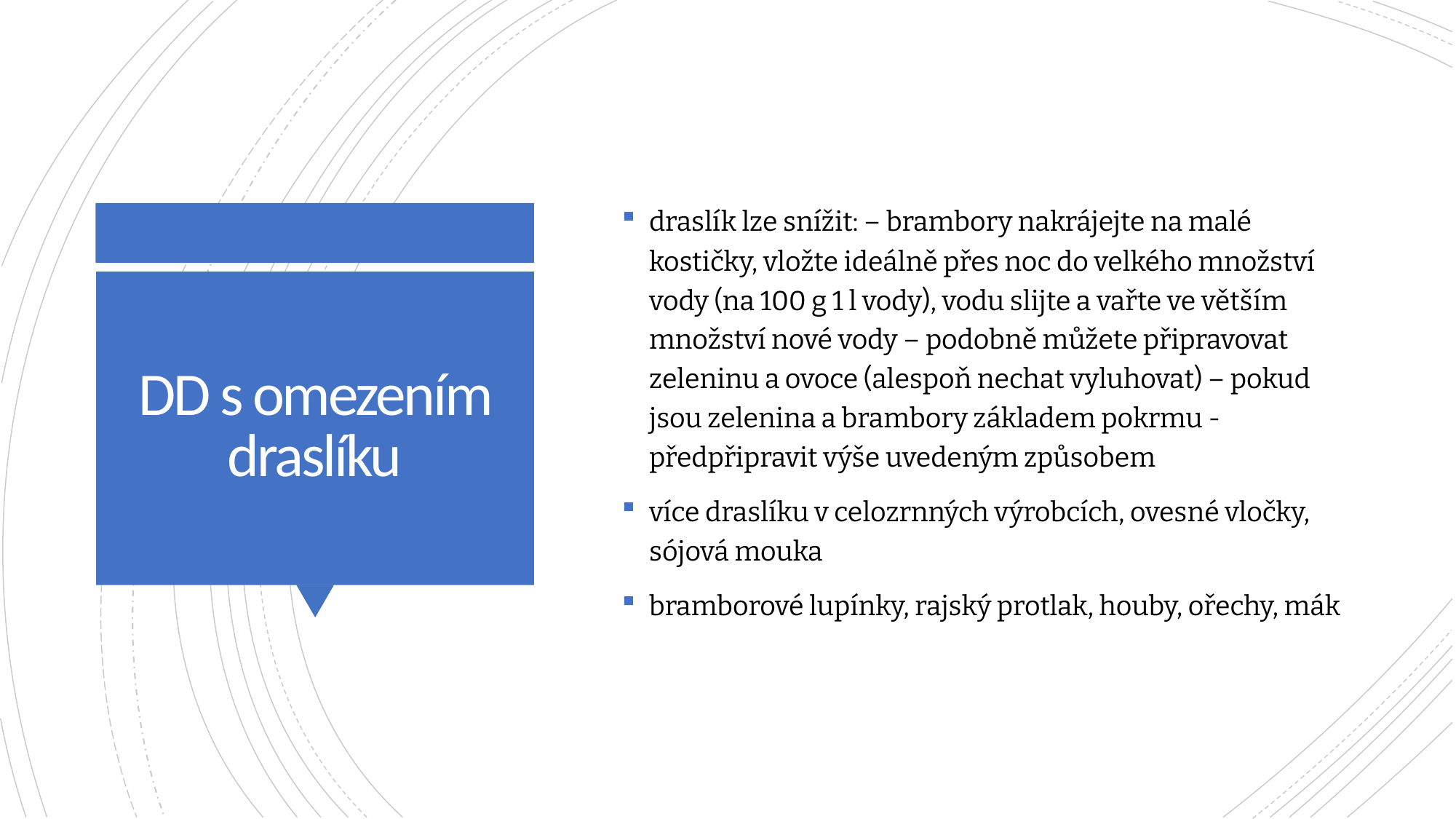

draslík lze snížit: – brambory nakrájejte na malé kostičky, vložte ideálně přes noc do velkého množství vody (na 100 g 1 l vody), vodu slijte a vařte ve větším množství nové vody – podobně můžete připravovat zeleninu a ovoce (alespoň nechat vyluhovat) – pokud jsou zelenina a brambory základem pokrmu - předpřipravit výše uvedeným způsobem
více draslíku v celozrnných výrobcích, ovesné vločky, sójová mouka
bramborové lupínky, rajský protlak, houby, ořechy, mák
# DD s omezením draslíku